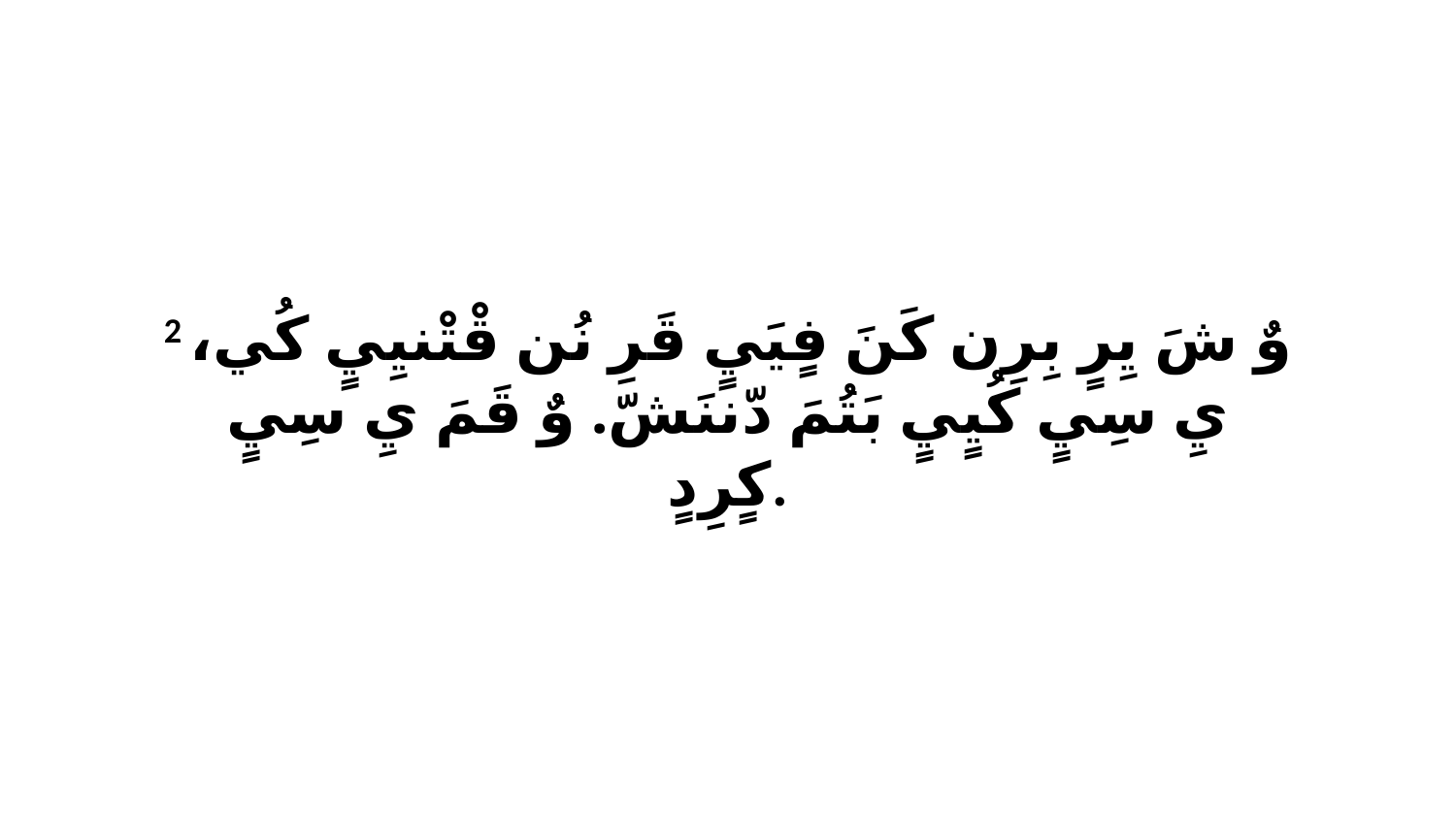

2 وٌ شَ يِرٍ بِرِن كَنَ فٍيَيٍ قَرِ نُن قْتْنيِيٍ كُي، يِ سِيٍ كُيٍيٍ بَتُمَ دّننَشّ. وٌ قَمَ يِ سِيٍ كٍرِدٍ.